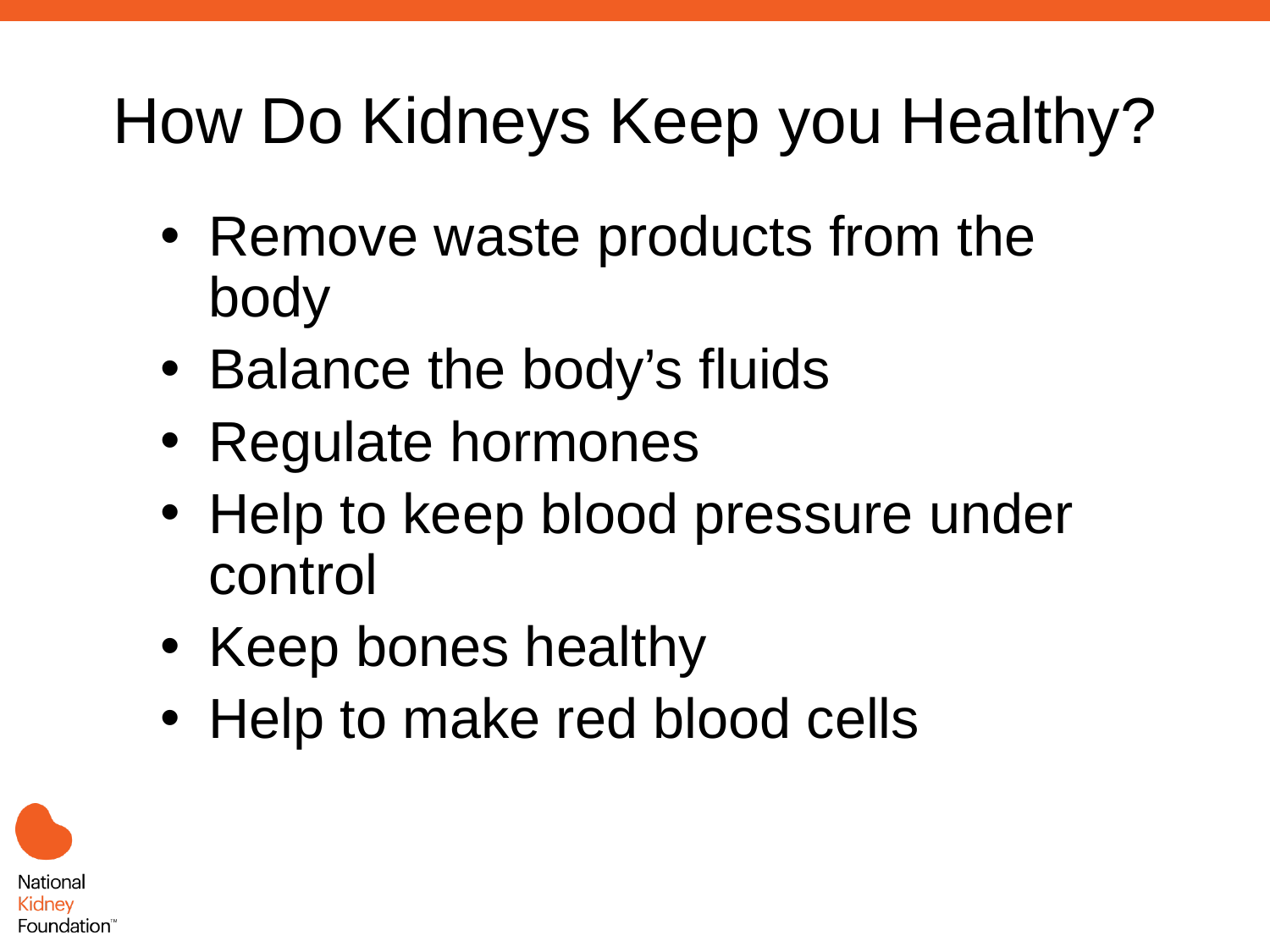

# How Do Kidneys Keep you Healthy?
Remove waste products from the body
Balance the body’s fluids
Regulate hormones
Help to keep blood pressure under control
Keep bones healthy
Help to make red blood cells